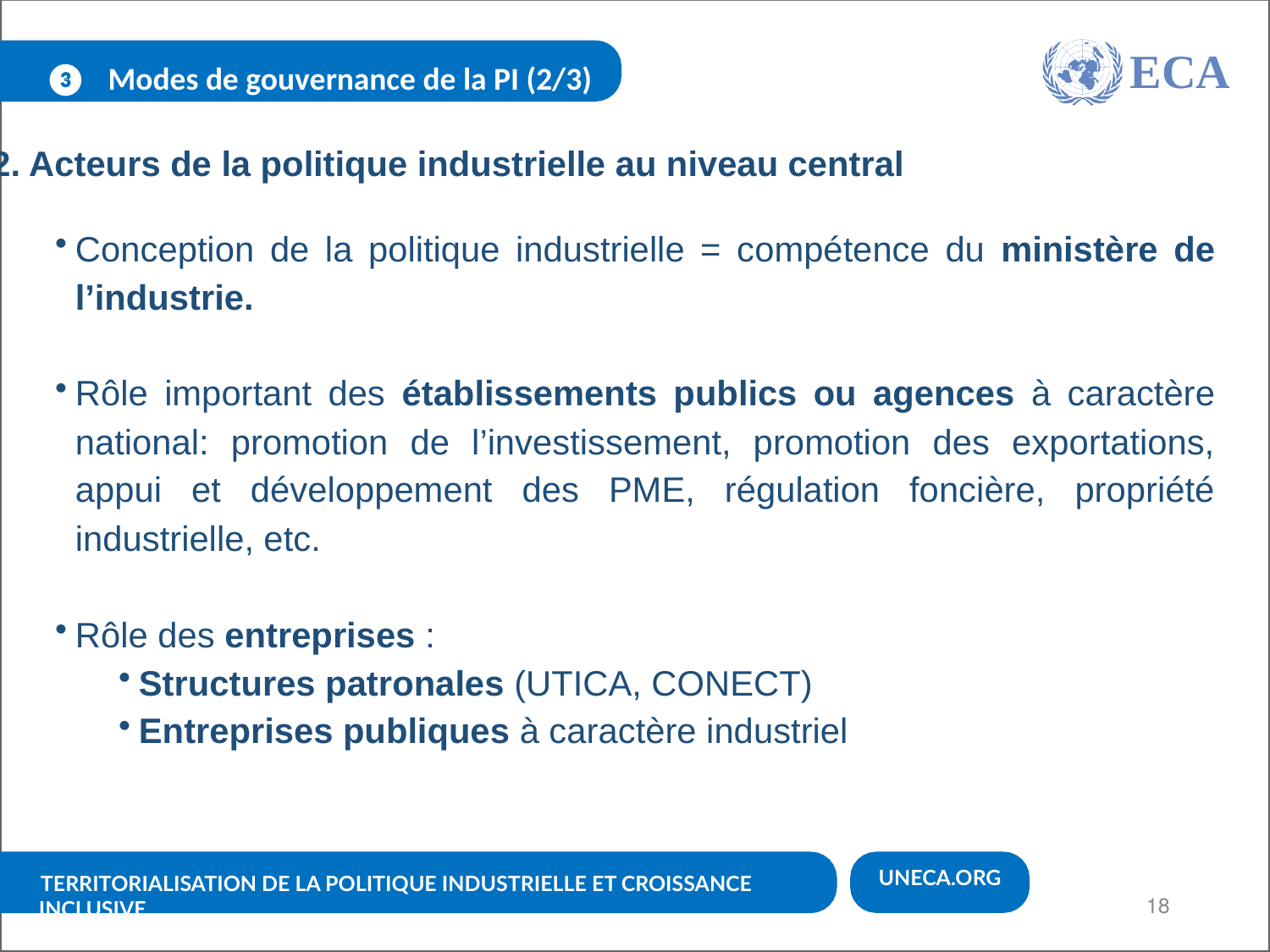

❸   Modes de gouvernance de la PI (2/3)

ECA
2. Acteurs de la politique industrielle au niveau central
Conception de la politique industrielle = compétence du ministère de l’industrie.

Rôle important des établissements publics ou agences à caractère national: promotion de l’investissement, promotion des exportations, appui et développement des PME, régulation foncière, propriété industrielle, etc.

Rôle des entreprises :
Structures patronales (UTICA, CONECT)
Entreprises publiques à caractère industriel

UNECA.ORG
Territorialisation de la politique industrielle et croissance inclusive
18